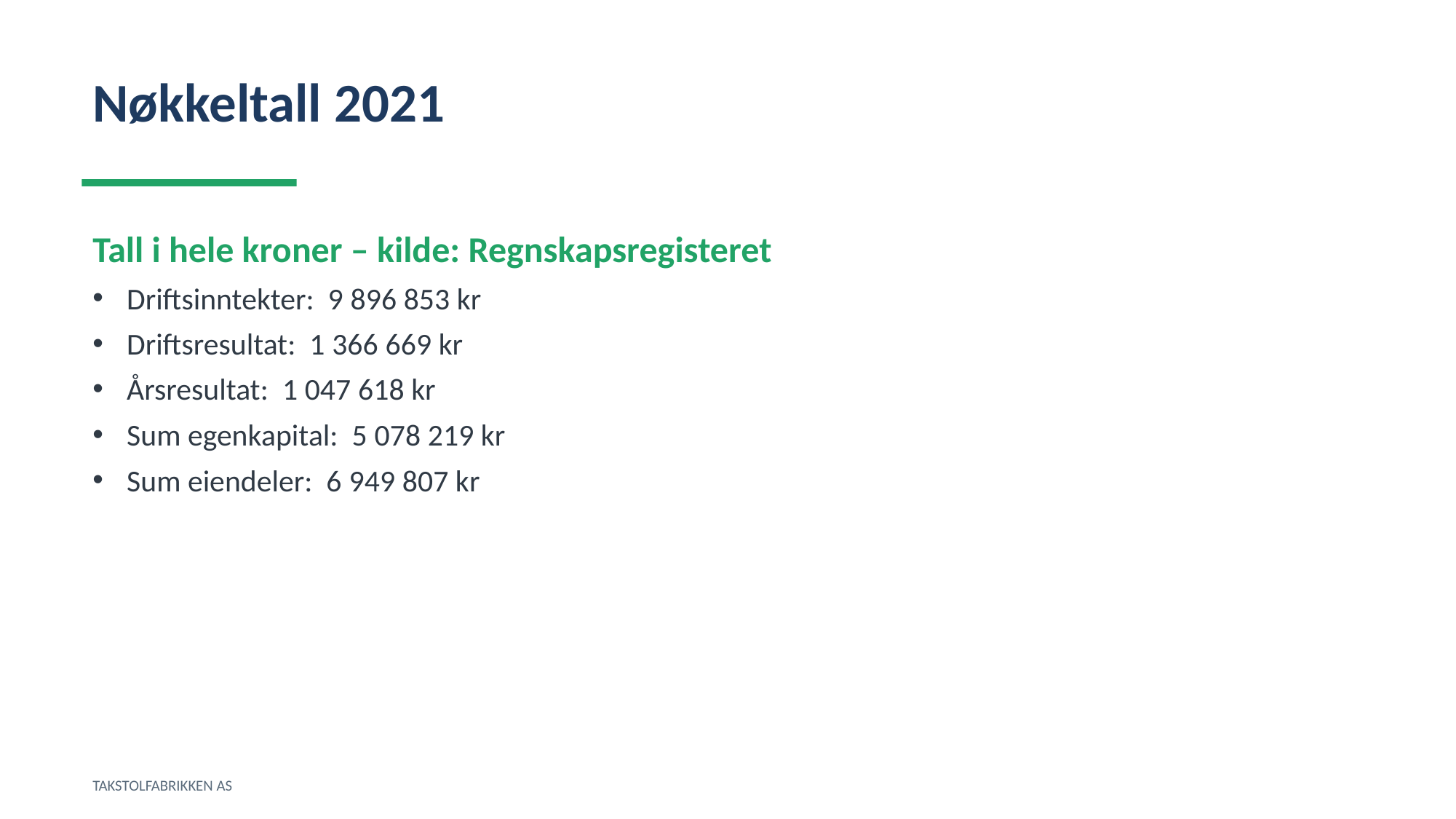

Nøkkeltall 2021

Tall i hele kroner – kilde: Regnskapsregisteret
Driftsinntekter:  9 896 853 kr
Driftsresultat:  1 366 669 kr
Årsresultat:  1 047 618 kr
Sum egenkapital:  5 078 219 kr
Sum eiendeler:  6 949 807 kr
TAKSTOLFABRIKKEN AS